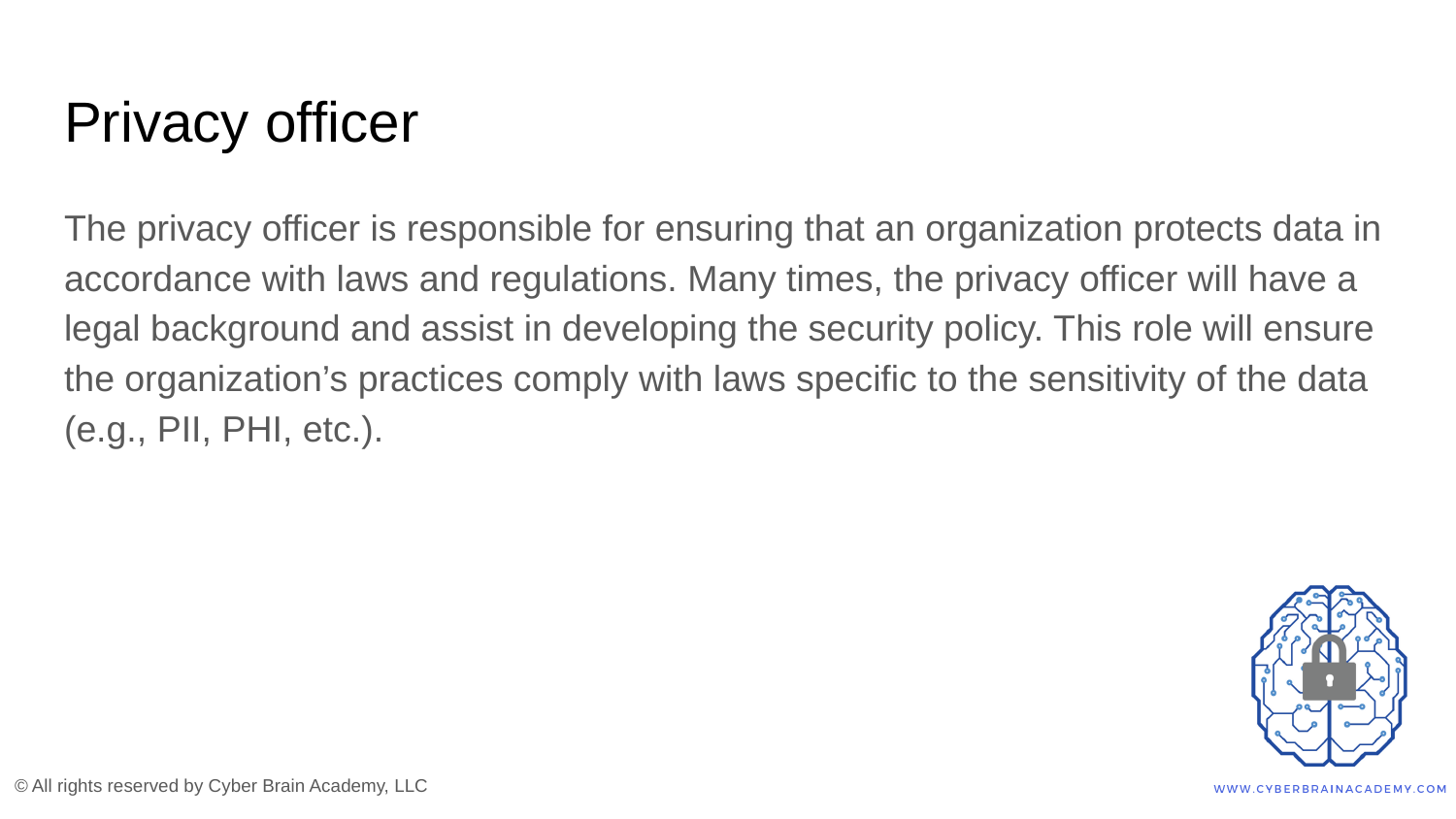

# Privacy officer

The privacy officer is responsible for ensuring that an organization protects data in accordance with laws and regulations. Many times, the privacy officer will have a legal background and assist in developing the security policy. This role will ensure the organization’s practices comply with laws specific to the sensitivity of the data (e.g., PII, PHI, etc.).